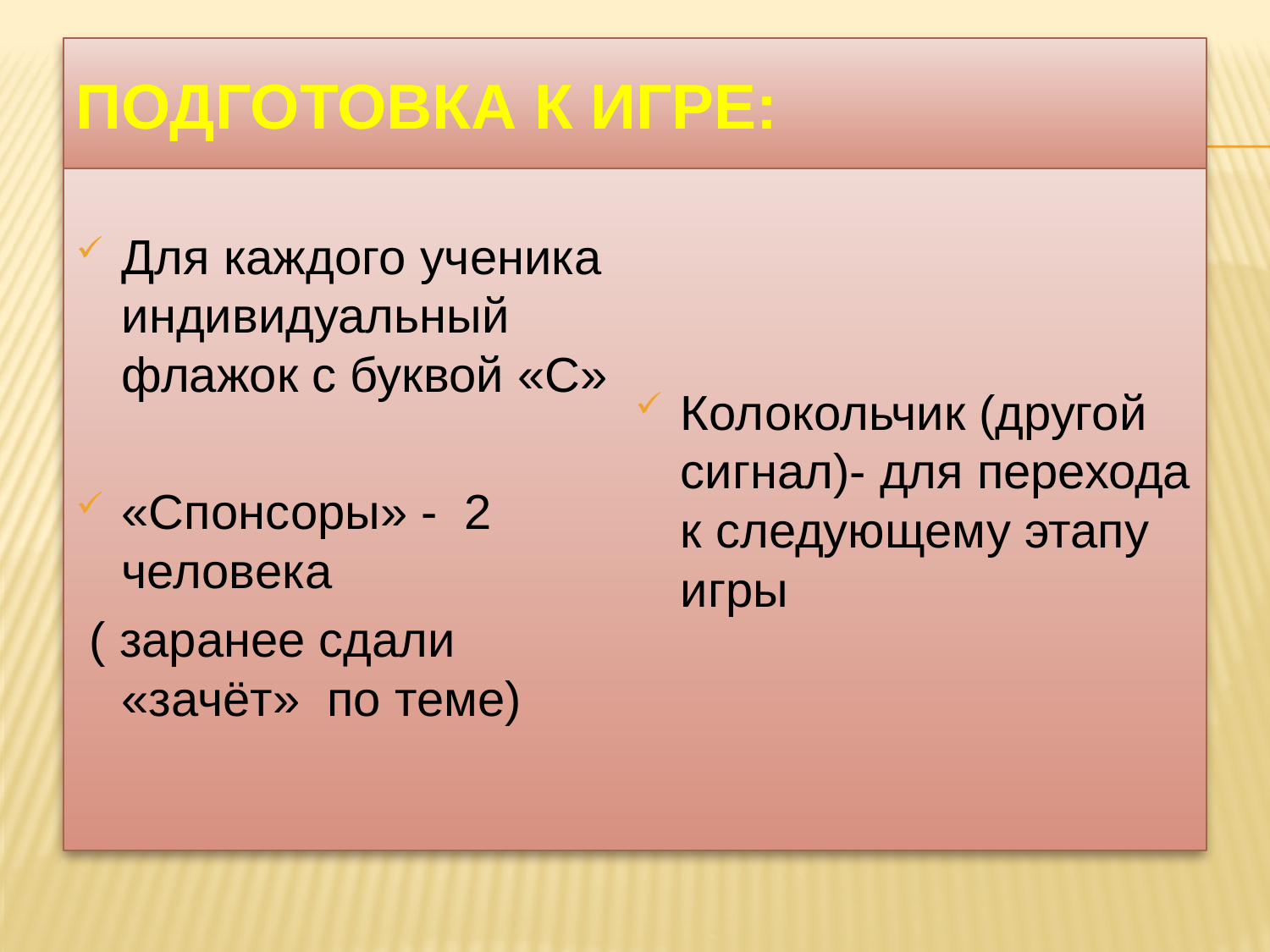

# Подготовка к игре:

Для каждого ученика индивидуальный флажок с буквой «С»

«Спонсоры» -  2 человека
 ( заранее сдали «зачёт»  по теме)

Колокольчик (другой сигнал)- для перехода к следующему этапу игры